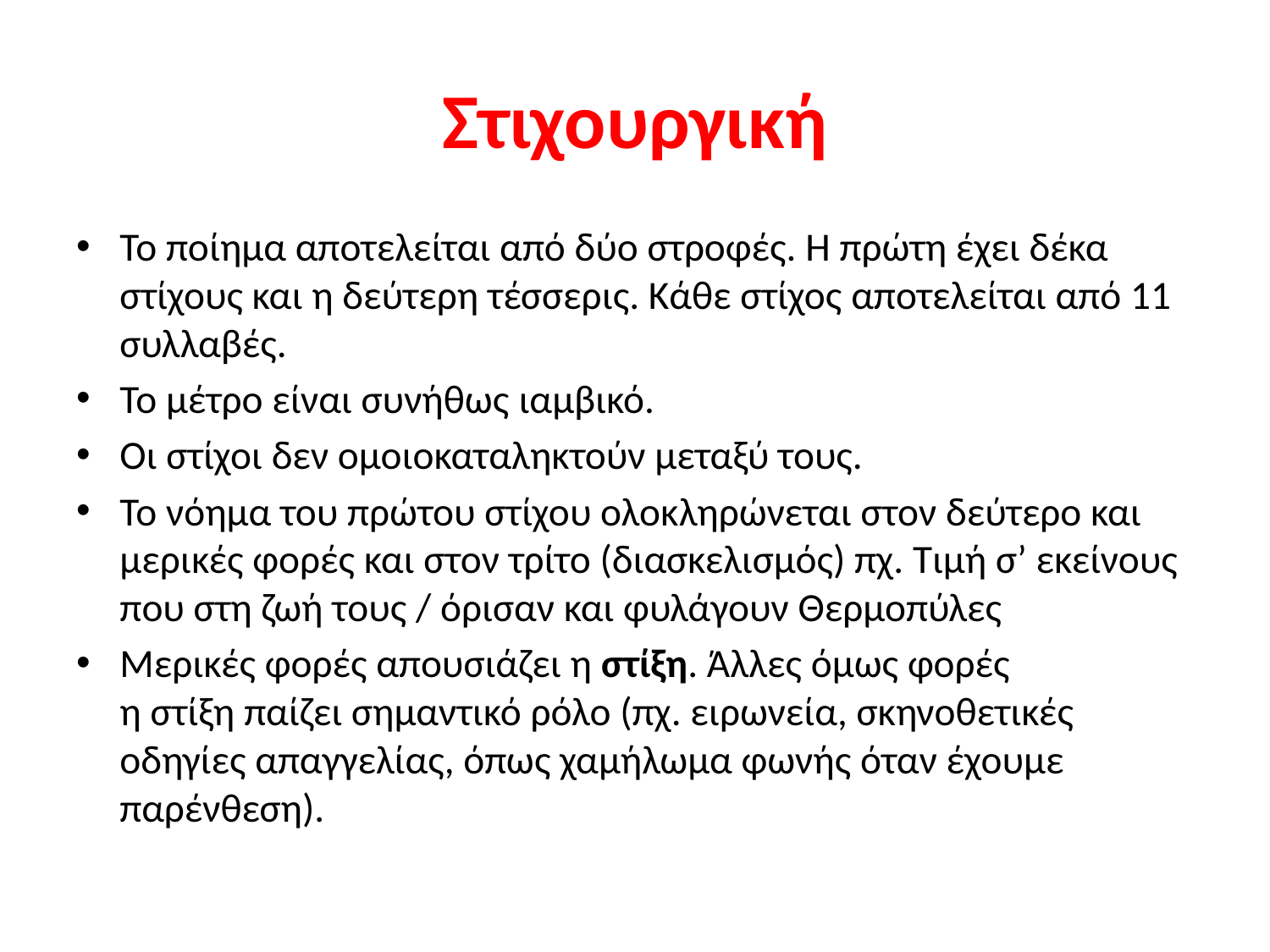

# Στιχουργική

Το ποίημα αποτελείται από δύο στροφές. Η πρώτη έχει δέκα στίχους και η δεύτερη τέσσερις. Κάθε στίχος αποτελείται από 11 συλλαβές.
Το μέτρο είναι συνήθως ιαμβικό.
Οι στίχοι δεν ομοιοκαταληκτούν μεταξύ τους.
Το νόημα του πρώτου στίχου ολοκληρώνεται στον δεύτερο και μερικές φορές και στον τρίτο (διασκελισμός) πχ. Τιμή σ’ εκείνους που στη ζωή τους / όρισαν και φυλάγουν Θερμοπύλες
Μερικές φορές απουσιάζει η στίξη. Άλλες όμως φορές η στίξη παίζει σημαντικό ρόλο (πχ. ειρωνεία, σκηνοθετικές οδηγίες απαγγελίας, όπως χαμήλωμα φωνής όταν έχουμε παρένθεση).